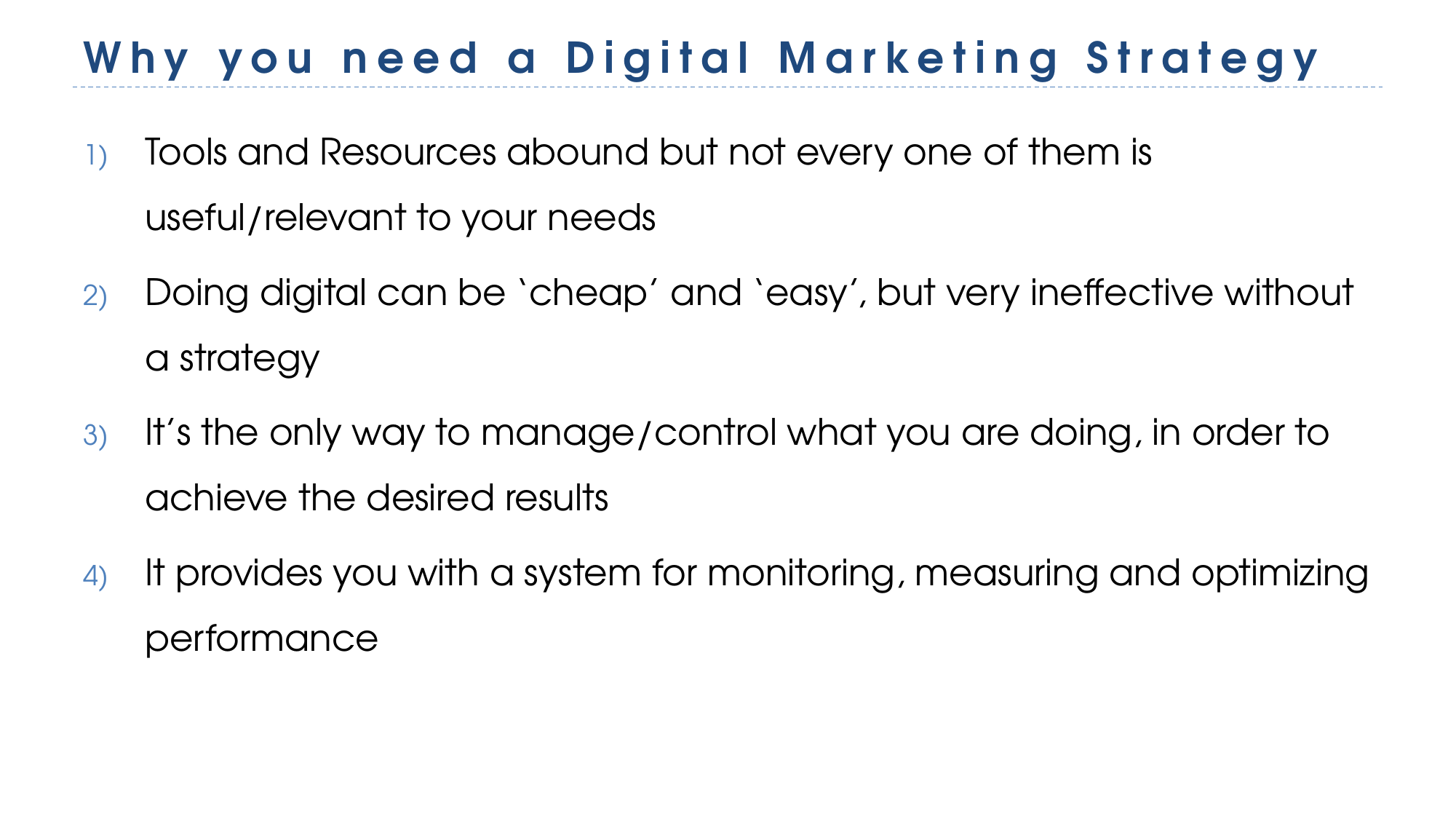

# Why you need a Digital Marketing Strategy
Tools and Resources abound but not every one of them is useful/relevant to your needs
Doing digital can be ‘cheap’ and ‘easy’, but very ineffective without a strategy
It’s the only way to manage/control what you are doing, in order to achieve the desired results
It provides you with a system for monitoring, measuring and optimizing performance